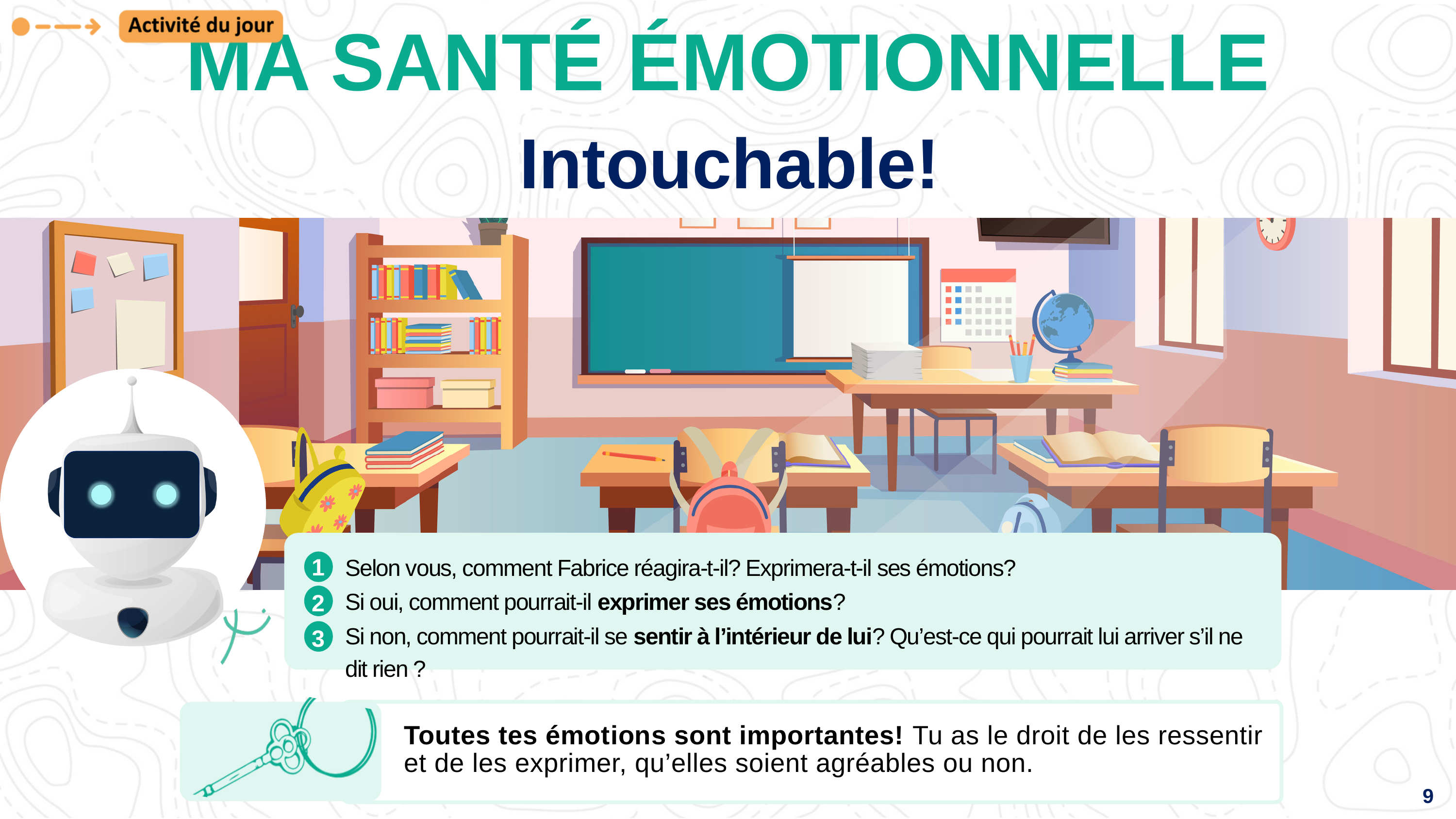

MA SANTÉ ÉMOTIONNELLE
Intouchable!

Selon vous, comment Fabrice réagira-t-il? Exprimera-t-il ses émotions?

1
Si oui, comment pourrait-il exprimer ses émotions?

2

Si non, comment pourrait-il se sentir à l’intérieur de lui? Qu’est-ce qui pourrait lui arriver s’il ne dit rien ?

3

Toutes tes émotions sont importantes! Tu as le droit de les ressentir
et de les exprimer, qu’elles soient agréables ou non.

9